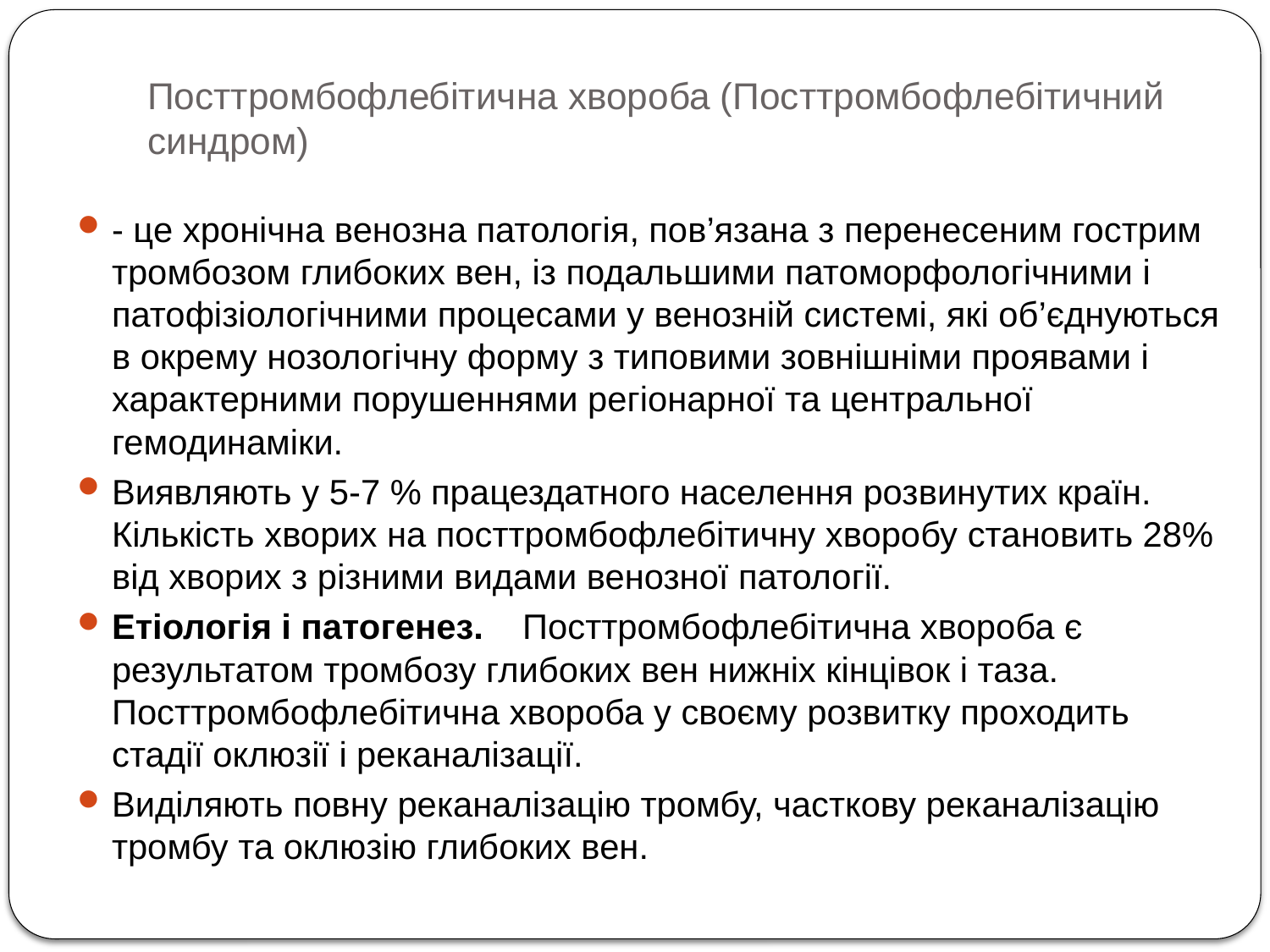

# Посттромбофлебітична хвороба (Посттромбофлебітичний синдром)
- це хронічна венозна патологія, пов’язана з перенесеним гострим тромбозом глибоких вен, із подальшими патоморфологічними і патофізіологічними процесами у венозній системі, які об’єднуються в окрему нозологічну форму з типовими зовнішніми проявами і характерними порушеннями регіонарної та центральної гемодинаміки.
Виявляють у 5-7 % працездатного населення розвинутих країн. Кількість хворих на посттромбофлебітичну хворобу становить 28% від хворих з різними видами венозної патології.
Етіологія і патогенез.    Посттромбофлебітична хвороба є результатом тромбозу глибоких вен нижніх кінцівок і таза.  Посттромбофлебітична хвороба у своєму розвитку проходить стадії оклюзії і реканалізації.
Виділяють повну реканалізацію тромбу, часткову реканалізацію тромбу та оклюзію глибоких вен.